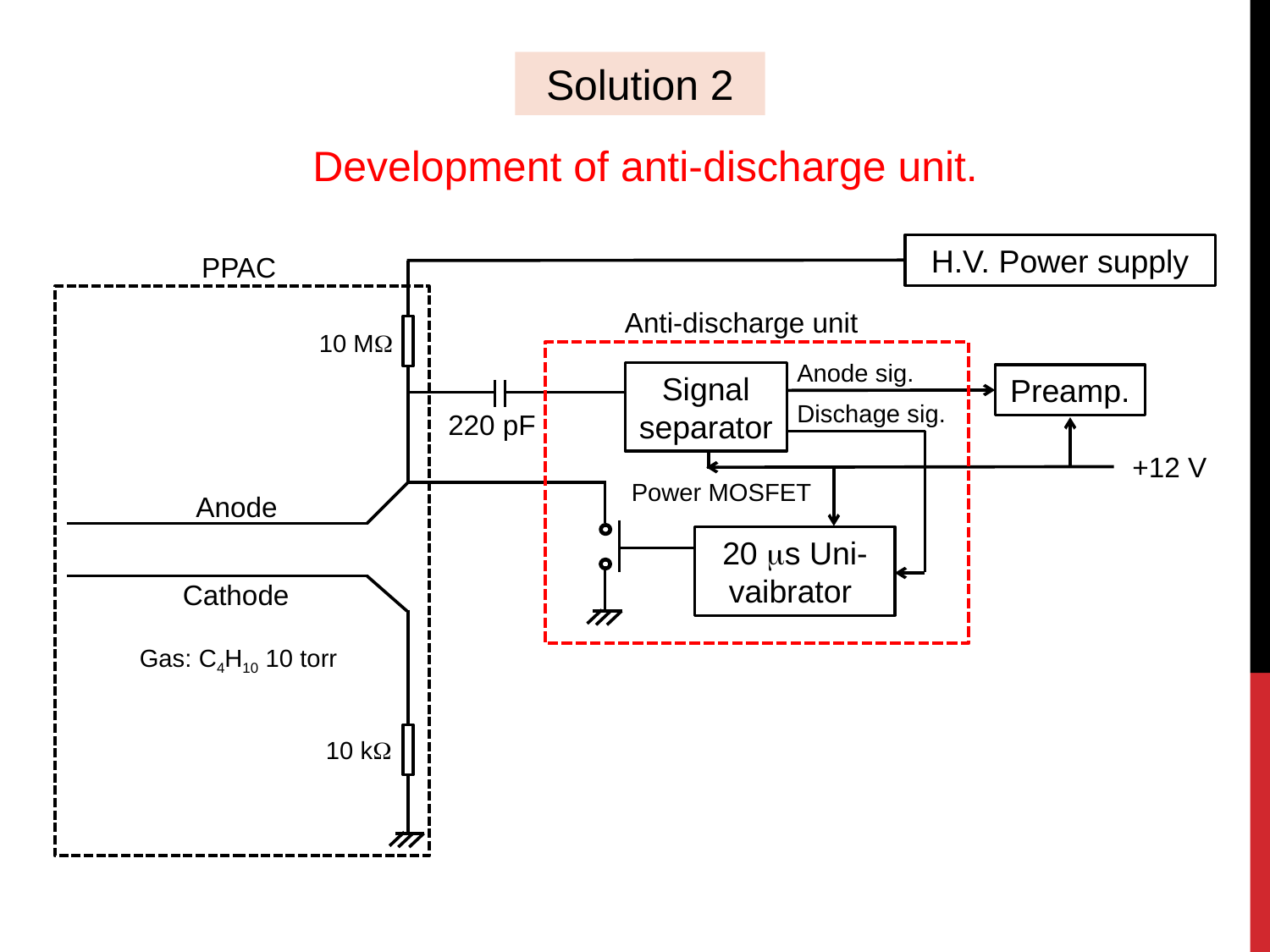

Solution 2
Development of anti-discharge unit.
H.V. Power supply
PPAC

Anti-discharge unit

10 MΩ

Anode sig.
Signal
separator
Preamp.
Dischage sig.
220 pF
+12 V
Power MOSFET
Anode

20 μs Uni-vaibrator

Cathode
Gas: C4H10 10 torr

10 kΩ